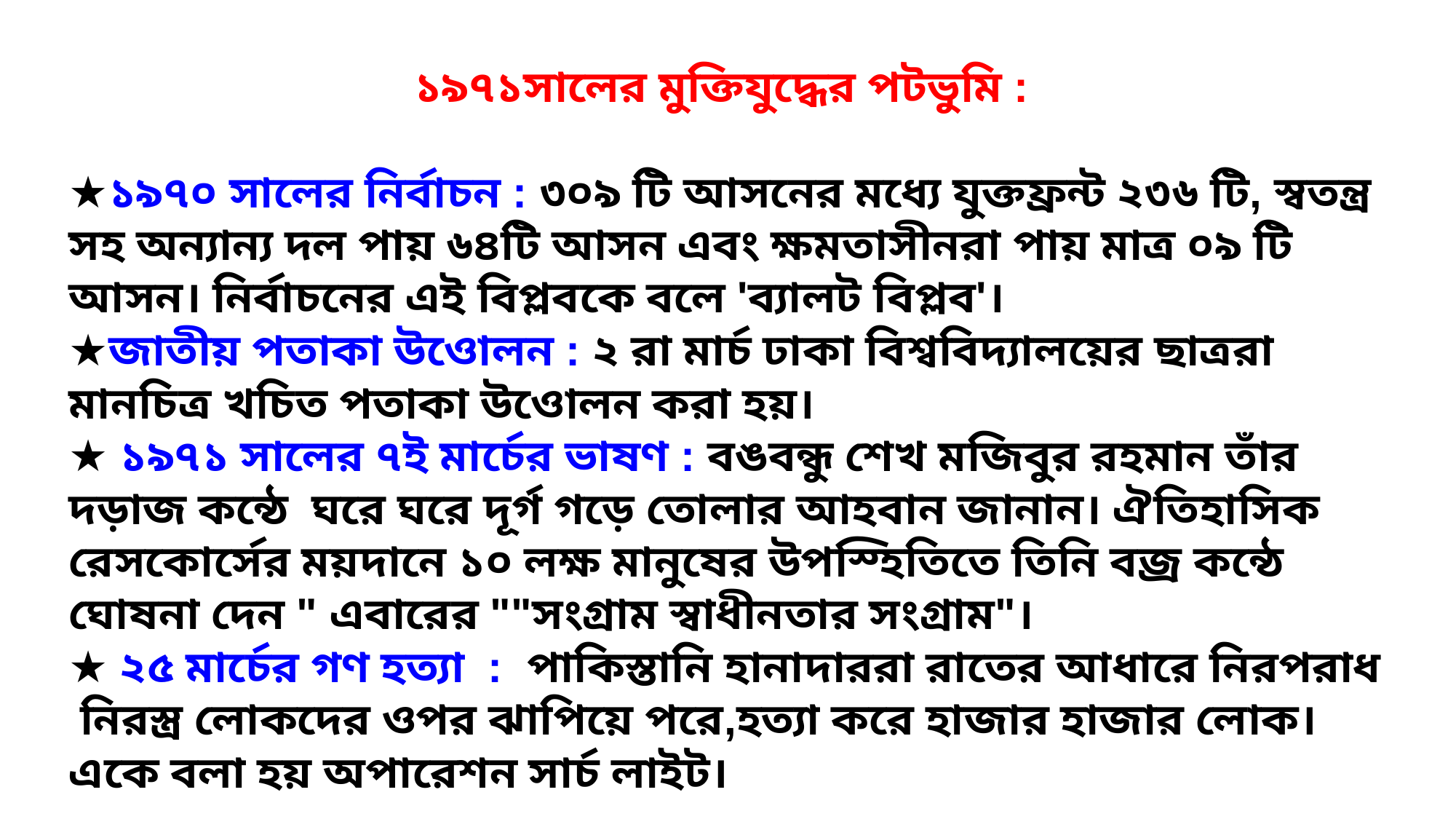

১৯৭১সালের মুক্তিযুদ্ধের পটভুমি :

★১৯৭০ সালের নির্বাচন : ৩০৯ টি আসনের মধ্যে যুক্তফ্রন্ট ২৩৬ টি, স্বতন্ত্র সহ অন্যান্য দল পায় ৬৪টি আসন এবং ক্ষমতাসীনরা পায় মাত্র ০৯ টি আসন। নির্বাচনের এই বিপ্লবকে বলে 'ব্যালট বিপ্লব'।
★জাতীয় পতাকা উওোলন : ২ রা মার্চ ঢাকা বিশ্ববিদ্যালয়ের ছাত্ররা মানচিত্র খচিত পতাকা উওোলন করা হয়।
★ ১৯৭১ সালের ৭ই মার্চের ভাষণ : বঙবন্ধু শেখ মজিবুর রহমান তাঁর দড়াজ কন্ঠে  ঘরে ঘরে দূর্গ গড়ে তোলার আহবান জানান। ঐতিহাসিক রেসকোর্সের ময়দানে ১০ লক্ষ মানুষের উপস্হিতিতে তিনি বজ্র কন্ঠে ঘোষনা দেন " এবারের ""সংগ্রাম স্বাধীনতার সংগ্রাম"।
★ ২৫ মার্চের গণ হত্যা  :  পাকিস্তানি হানাদাররা রাতের আধারে নিরপরাধ  নিরস্ত্র লোকদের ওপর ঝাপিয়ে পরে,হত্যা করে হাজার হাজার লোক।একে বলা হয় অপারেশন সার্চ লাইট।